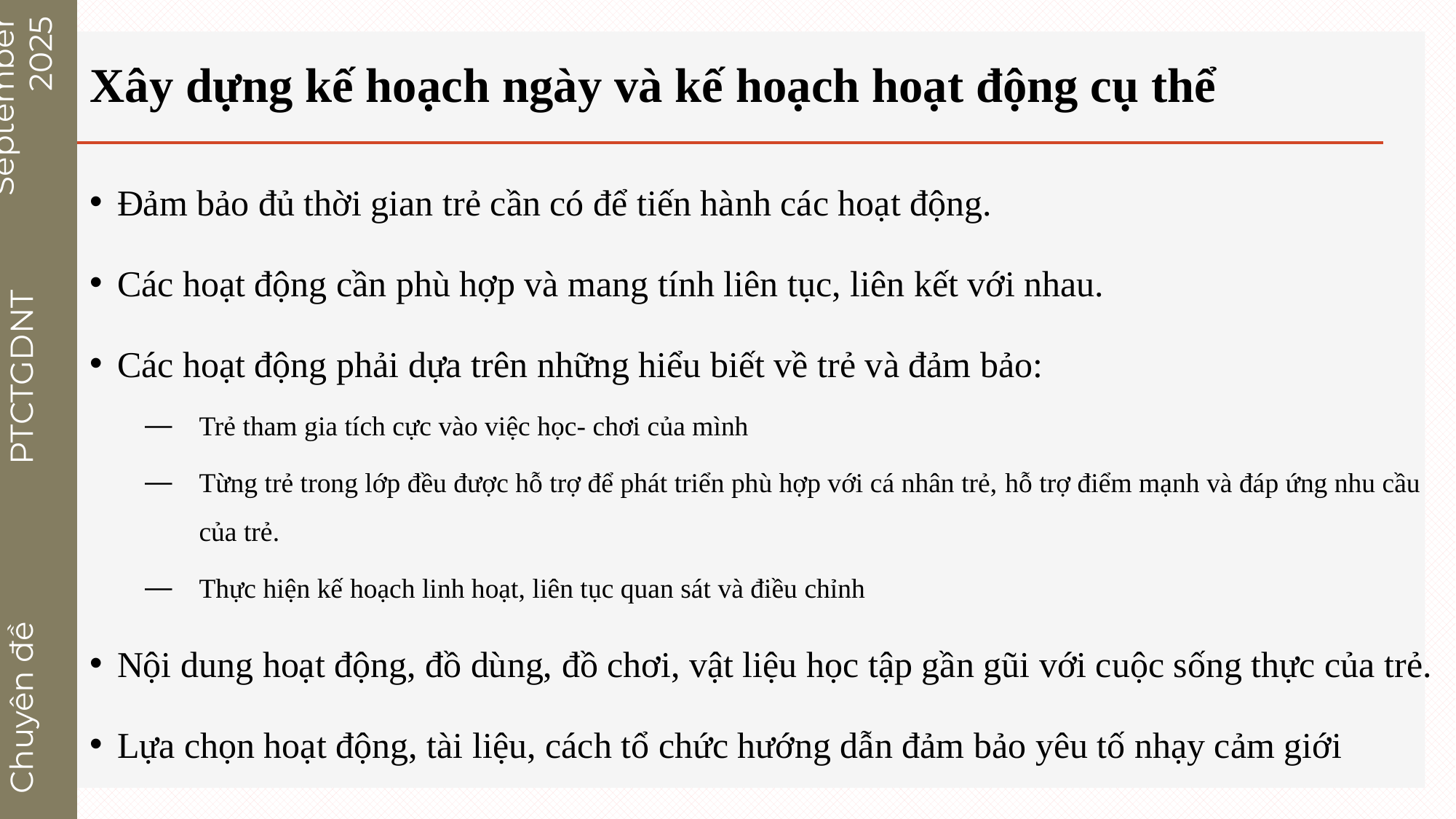

# Xây dựng kế hoạch ngày và kế hoạch hoạt động cụ thể
September 2025
Đảm bảo đủ thời gian trẻ cần có để tiến hành các hoạt động.
Các hoạt động cần phù hợp và mang tính liên tục, liên kết với nhau.
Các hoạt động phải dựa trên những hiểu biết về trẻ và đảm bảo:
Trẻ tham gia tích cực vào việc học- chơi của mình
Từng trẻ trong lớp đều được hỗ trợ để phát triển phù hợp với cá nhân trẻ, hỗ trợ điểm mạnh và đáp ứng nhu cầu của trẻ.
Thực hiện kế hoạch linh hoạt, liên tục quan sát và điều chỉnh
Nội dung hoạt động, đồ dùng, đồ chơi, vật liệu học tập gần gũi với cuộc sống thực của trẻ.
Lựa chọn hoạt động, tài liệu, cách tổ chức hướng dẫn đảm bảo yêu tố nhạy cảm giới
PTCTGDNT
Chuyên đề